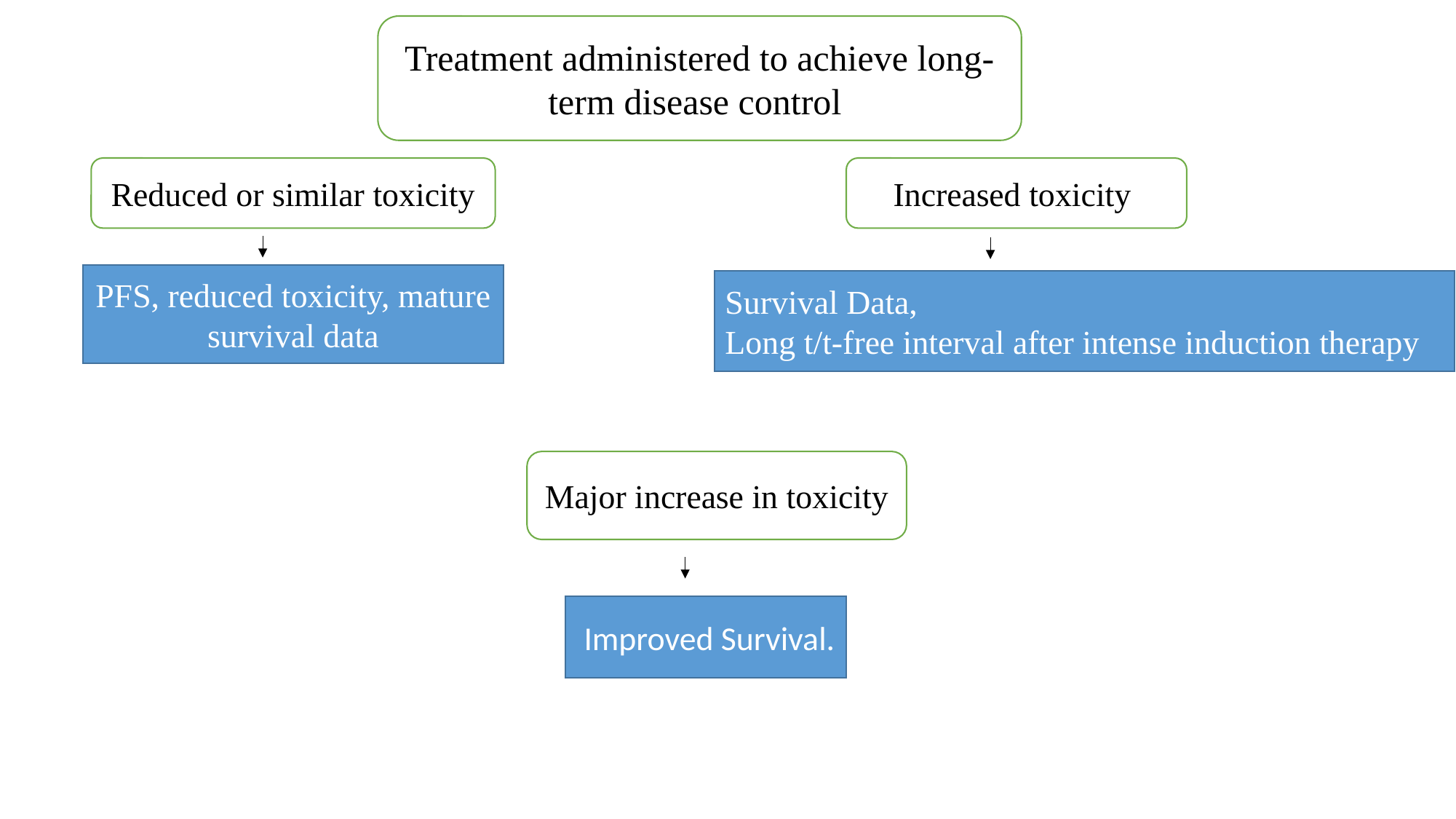

Treatment administered to achieve long-term disease control
Increased toxicity
Reduced or similar toxicity
PFS, reduced toxicity, mature survival data
Survival Data,
Long t/t-free interval after intense induction therapy
Major increase in toxicity
 Improved Survival.